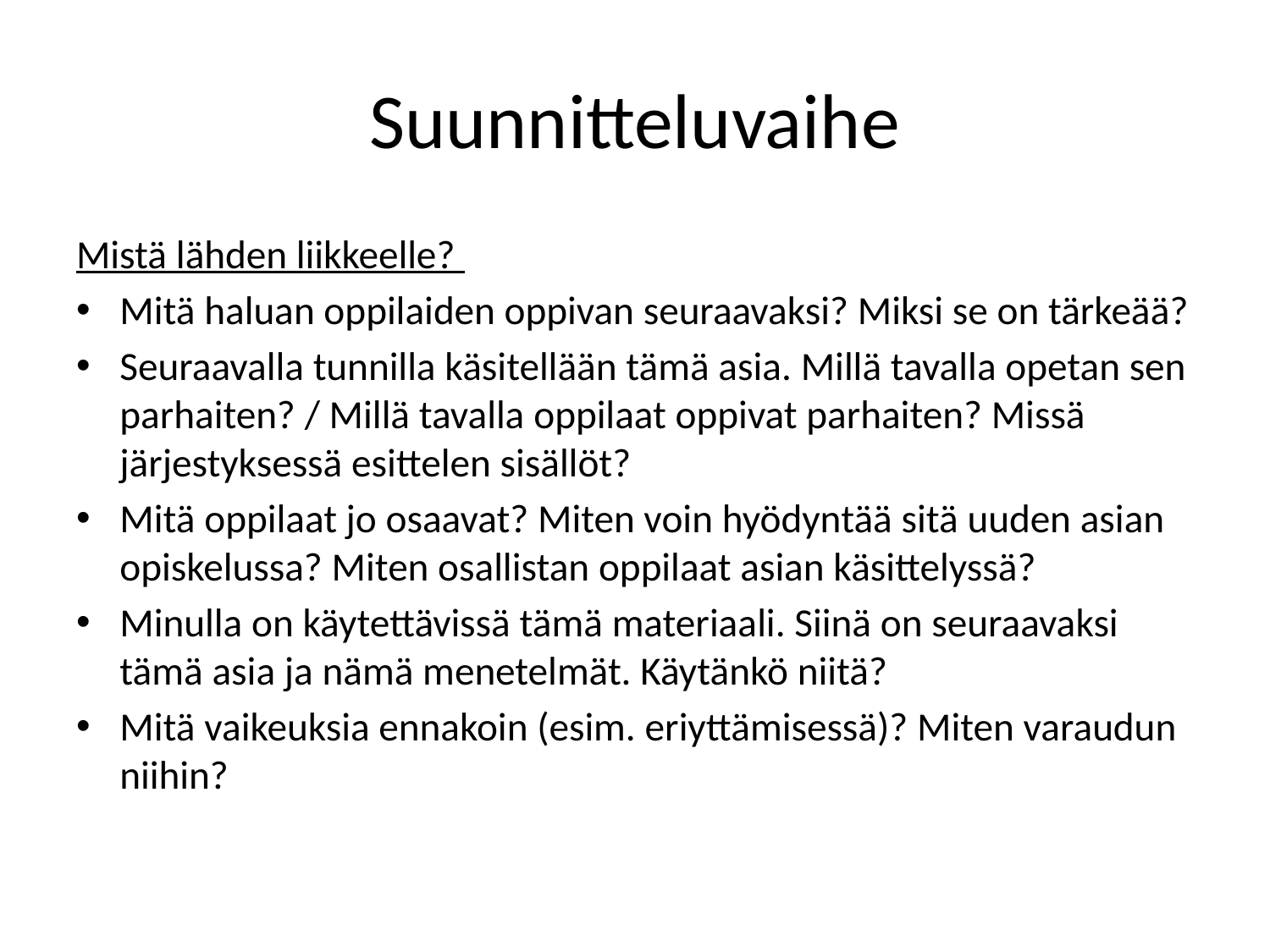

# Suunnitteluvaihe
Mistä lähden liikkeelle?
Mitä haluan oppilaiden oppivan seuraavaksi? Miksi se on tärkeää?
Seuraavalla tunnilla käsitellään tämä asia. Millä tavalla opetan sen parhaiten? / Millä tavalla oppilaat oppivat parhaiten? Missä järjestyksessä esittelen sisällöt?
Mitä oppilaat jo osaavat? Miten voin hyödyntää sitä uuden asian opiskelussa? Miten osallistan oppilaat asian käsittelyssä?
Minulla on käytettävissä tämä materiaali. Siinä on seuraavaksi tämä asia ja nämä menetelmät. Käytänkö niitä?
Mitä vaikeuksia ennakoin (esim. eriyttämisessä)? Miten varaudun niihin?